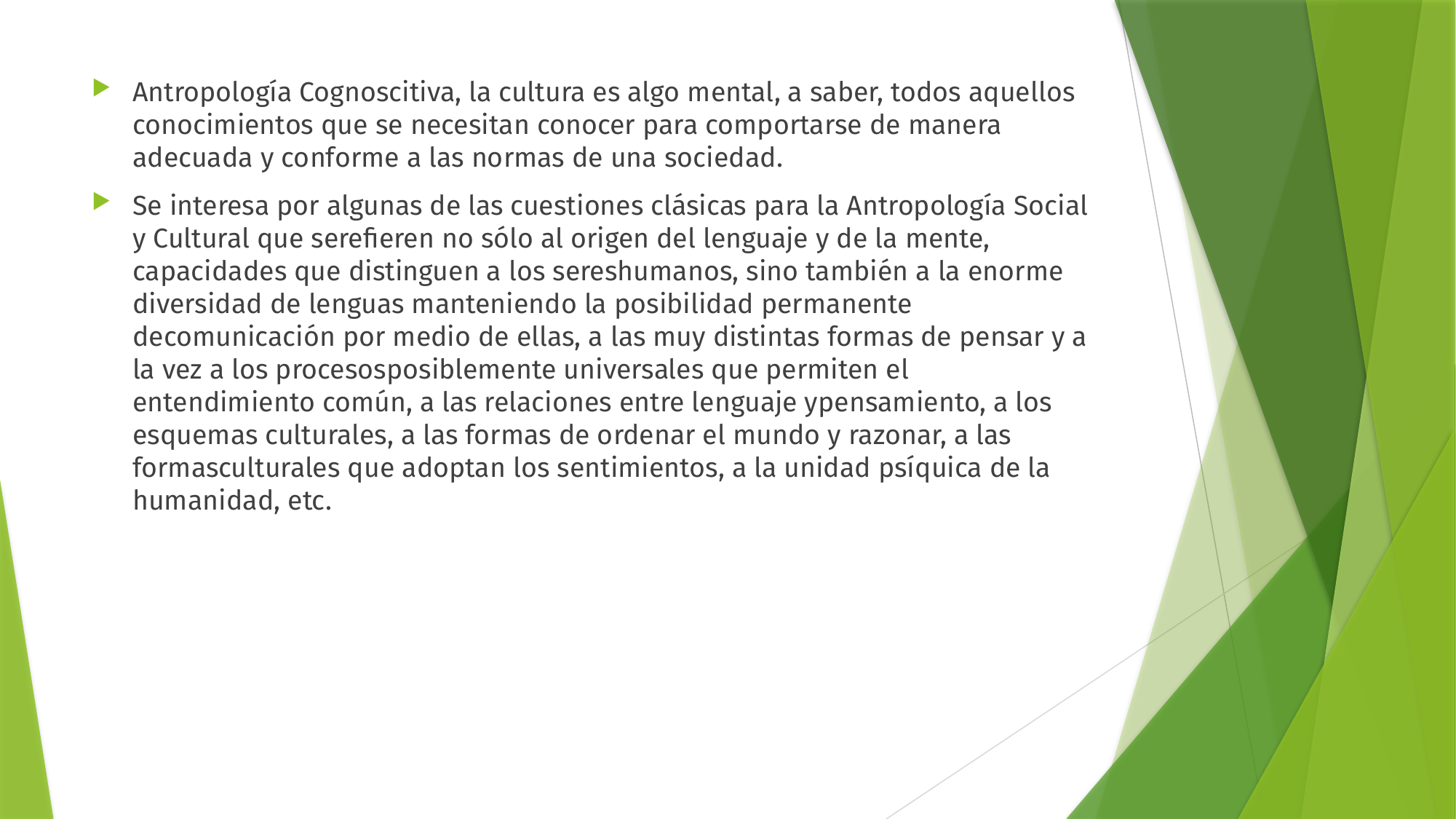

Antropología Cognoscitiva, la cultura es algo mental, a saber, todos aquellos conocimientos que se necesitan conocer para comportarse de manera adecuada y conforme a las normas de una sociedad.
Se interesa por algunas de las cuestiones clásicas para la Antropología Social y Cultural que serefieren no sólo al origen del lenguaje y de la mente, capacidades que distinguen a los sereshumanos, sino también a la enorme diversidad de lenguas manteniendo la posibilidad permanente decomunicación por medio de ellas, a las muy distintas formas de pensar y a la vez a los procesosposiblemente universales que permiten el entendimiento común, a las relaciones entre lenguaje ypensamiento, a los esquemas culturales, a las formas de ordenar el mundo y razonar, a las formasculturales que adoptan los sentimientos, a la unidad psíquica de la humanidad, etc.